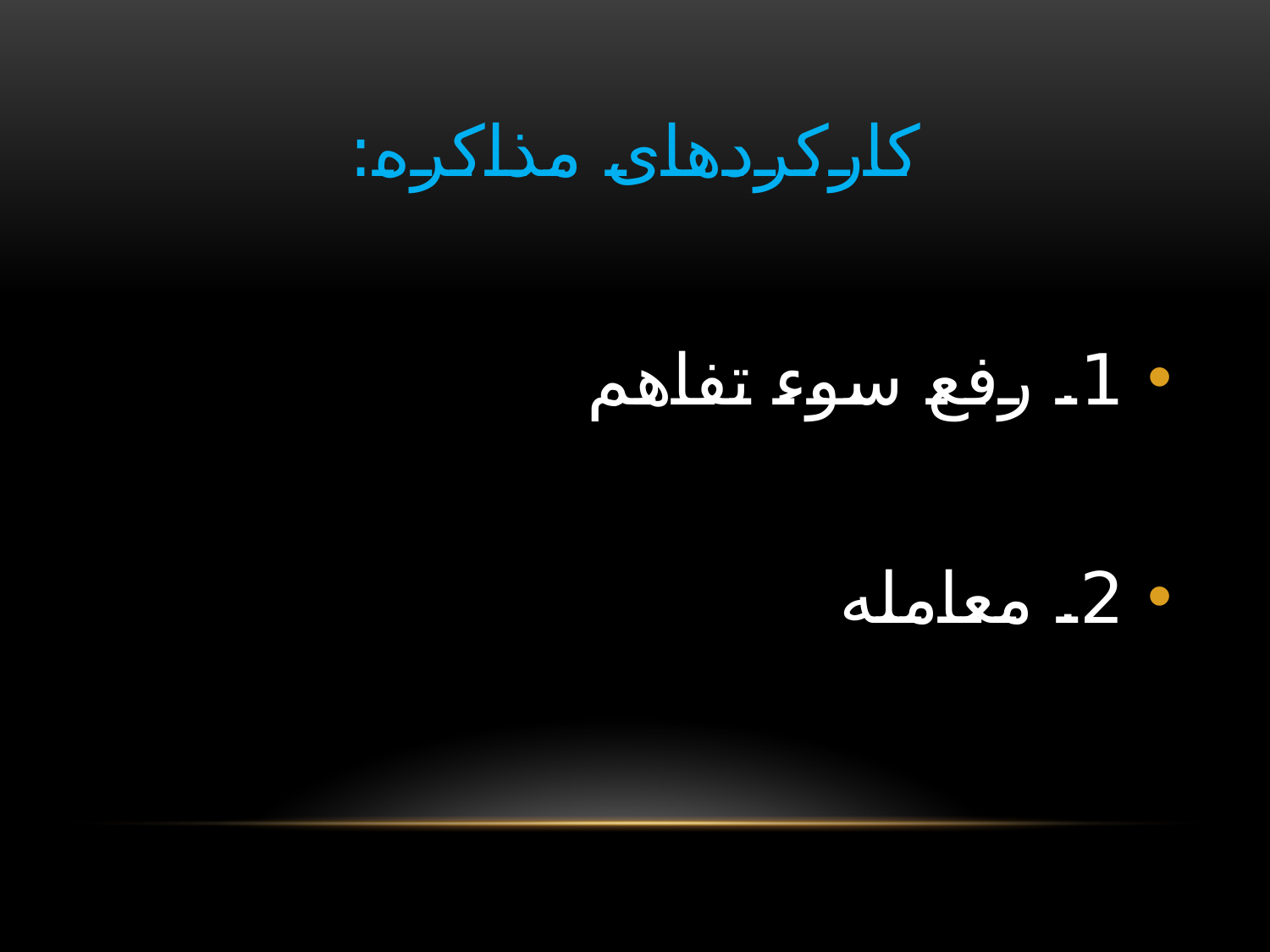

# کارکردهای مذاکره:
1. رفع سوء تفاهم

2. معامله